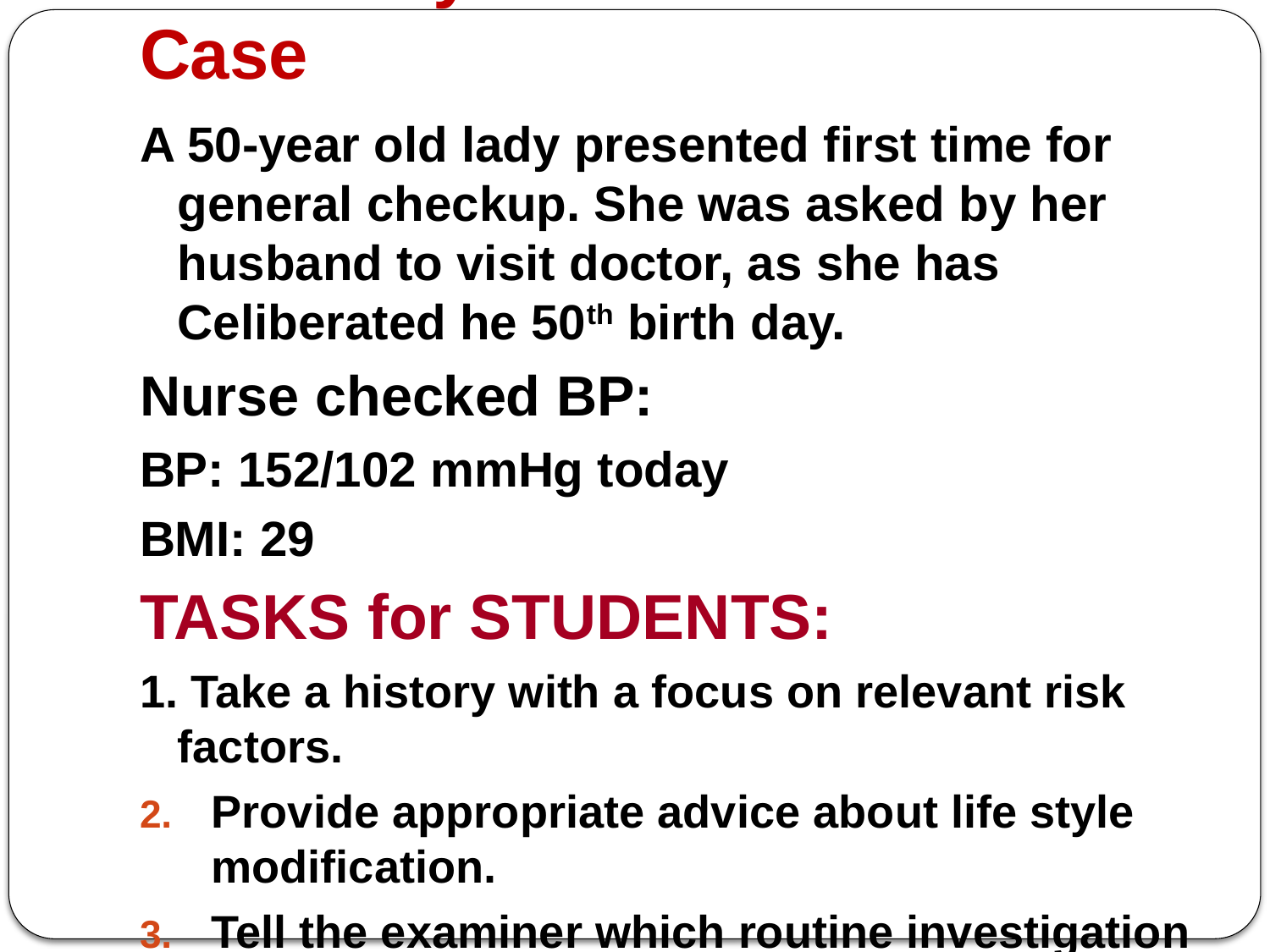

# Yesterday One of the OSCE Case
A 50-year old lady presented first time for general checkup. She was asked by her husband to visit doctor, as she has Celiberated he 50th birth day.
Nurse checked BP:
BP: 152/102 mmHg today
BMI: 29
TASKS for STUDENTS:
1. Take a history with a focus on relevant risk factors.
Provide appropriate advice about life style modification.
Tell the examiner which routine investigation you have to do?